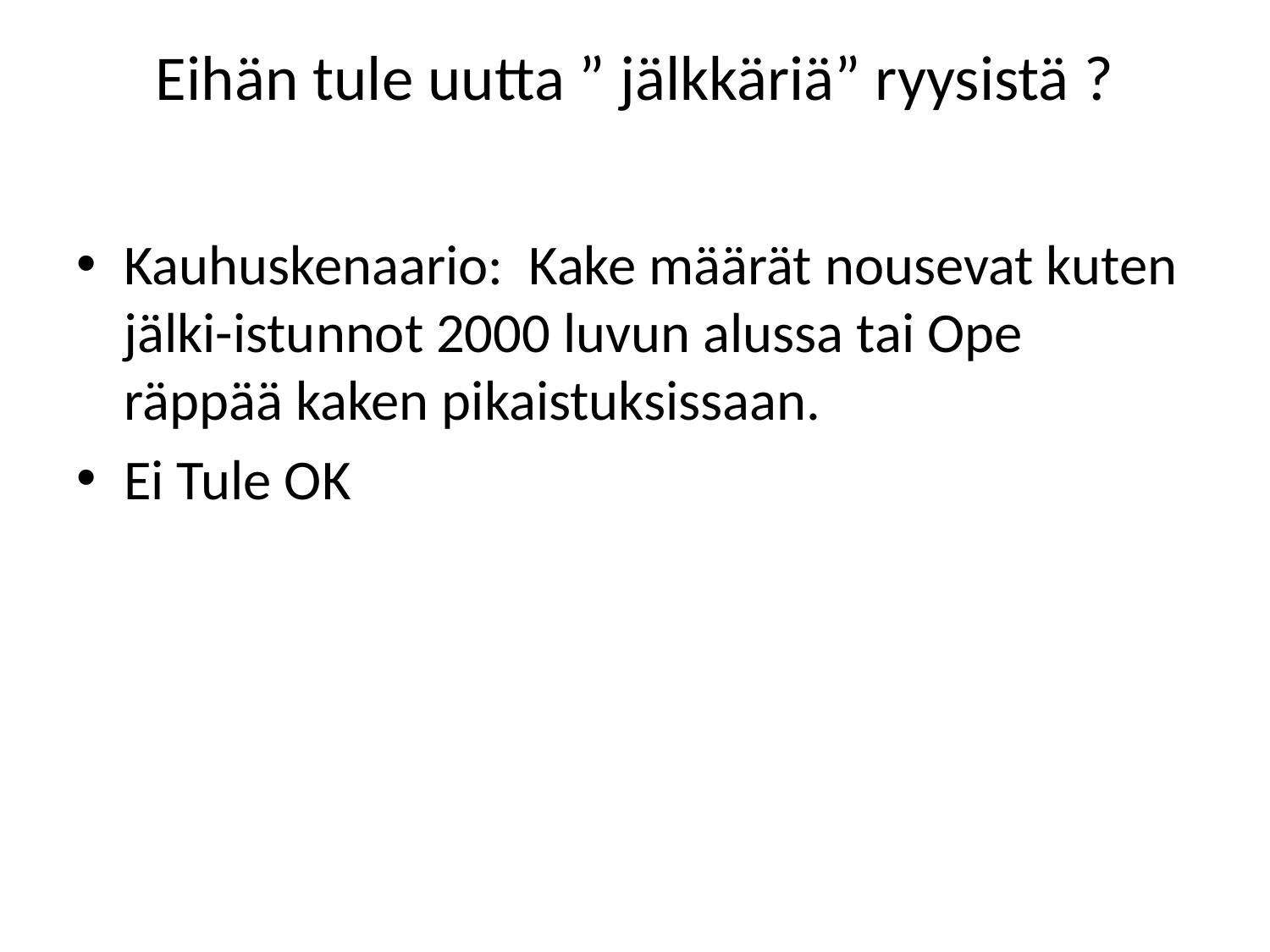

# Eihän tule uutta ” jälkkäriä” ryysistä ?
Kauhuskenaario:  Kake määrät nousevat kuten jälki-istunnot 2000 luvun alussa tai Ope räppää kaken pikaistuksissaan.
Ei Tule OK